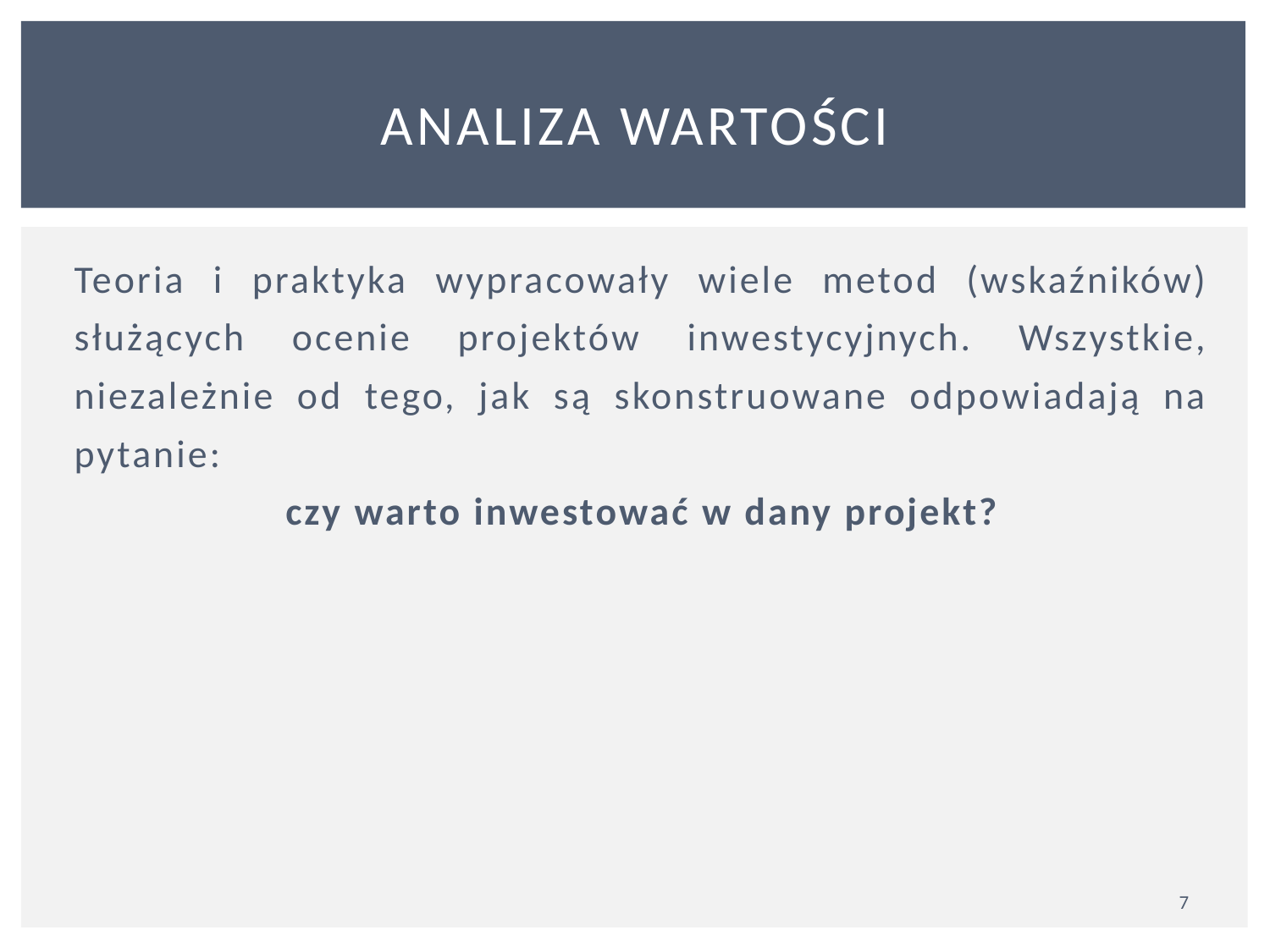

# Analiza wartości
Teoria i praktyka wypracowały wiele metod (wskaźników) służących ocenie projektów inwestycyjnych. Wszystkie, niezależnie od tego, jak są skonstruowane odpowiadają na pytanie:
czy warto inwestować w dany projekt?
7